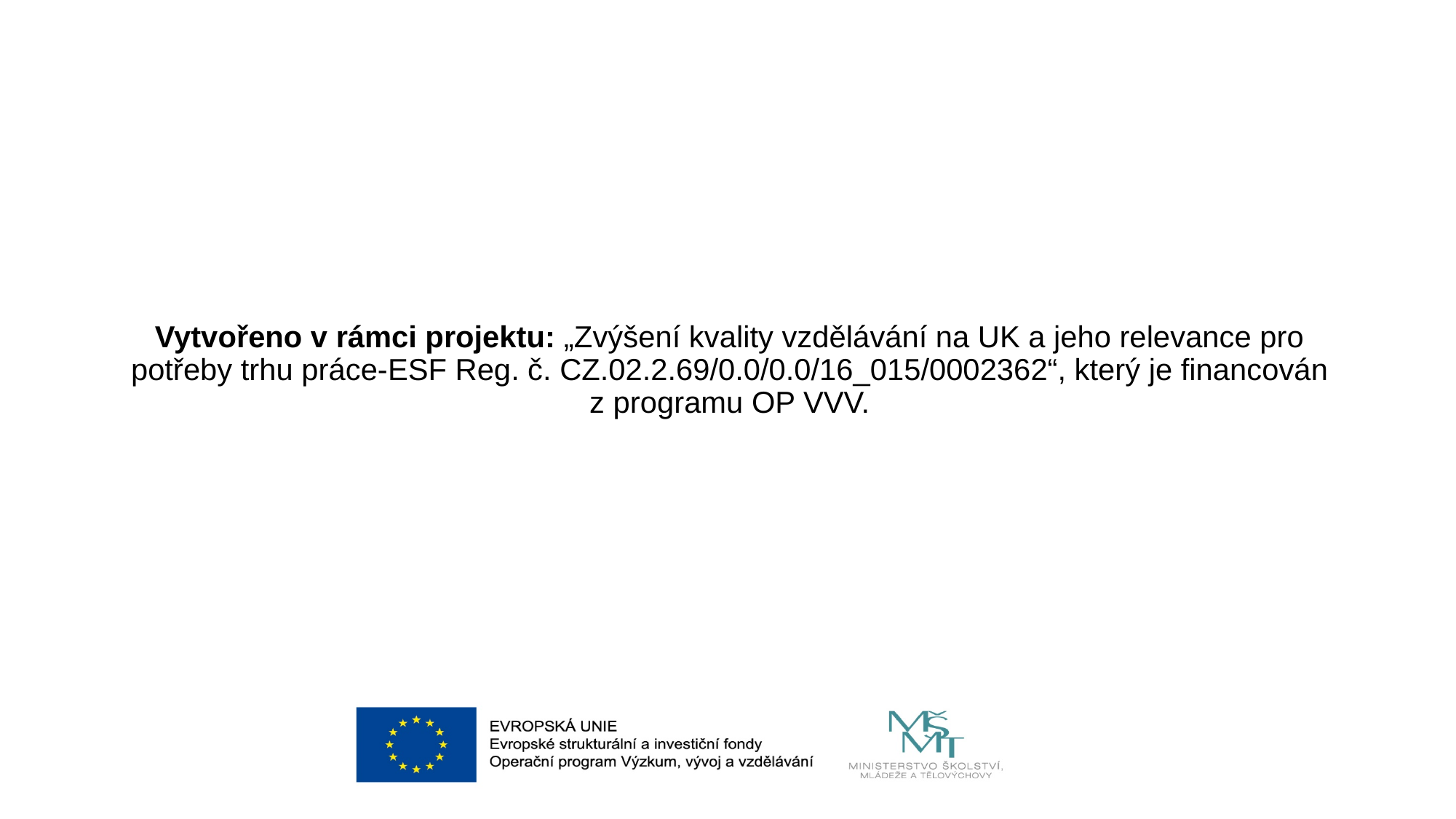

# Vytvořeno v rámci projektu: „Zvýšení kvality vzdělávání na UK a jeho relevance pro potřeby trhu práce-ESF Reg. č. CZ.02.2.69/0.0/0.0/16_015/0002362“, který je financován z programu OP VVV.